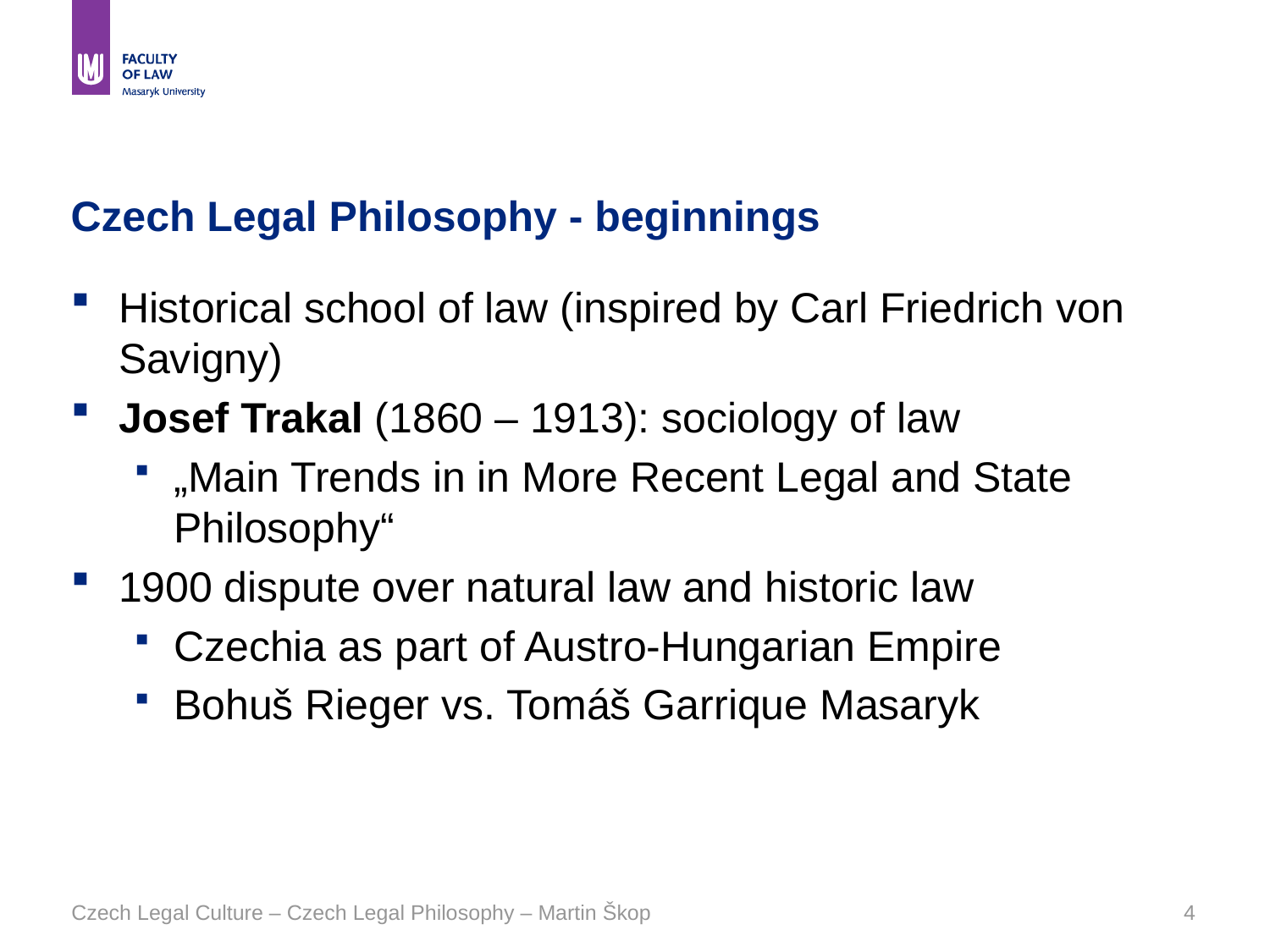

# Czech Legal Philosophy - beginnings
Historical school of law (inspired by Carl Friedrich von Savigny)
Josef Trakal (1860 – 1913): sociology of law
„Main Trends in in More Recent Legal and State Philosophy“
1900 dispute over natural law and historic law
Czechia as part of Austro-Hungarian Empire
Bohuš Rieger vs. Tomáš Garrique Masaryk
Czech Legal Culture – Czech Legal Philosophy – Martin Škop
4